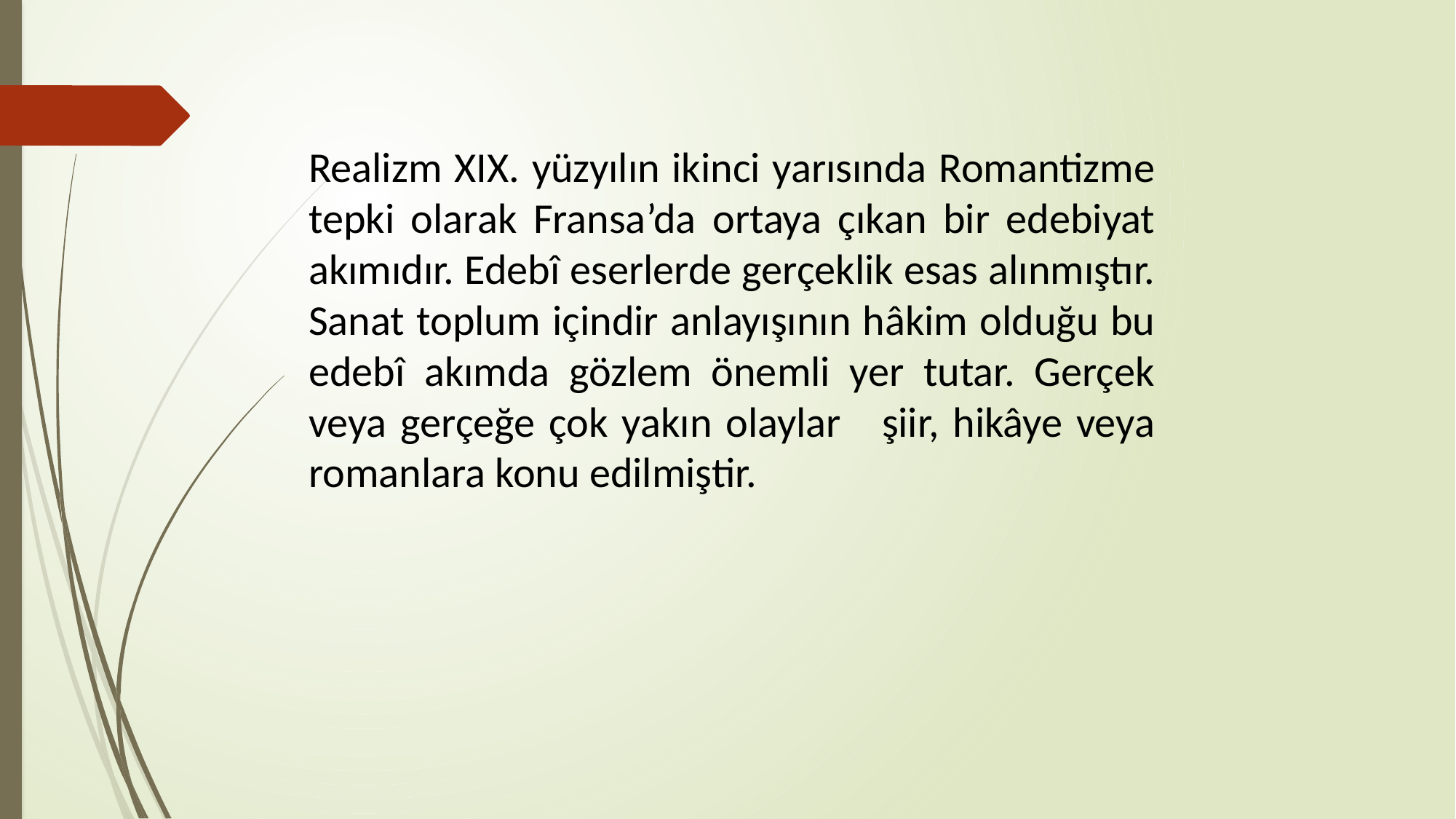

Realizm XIX. yüzyılın ikinci yarısında Romantizme tepki olarak Fransa’da ortaya çıkan bir edebiyat akımıdır. Edebî eserlerde gerçeklik esas alınmıştır. Sanat toplum içindir anlayışının hâkim olduğu bu edebî akımda gözlem önemli yer tutar. Gerçek veya gerçeğe çok yakın olaylar   şiir, hikâye veya romanlara konu edilmiştir.